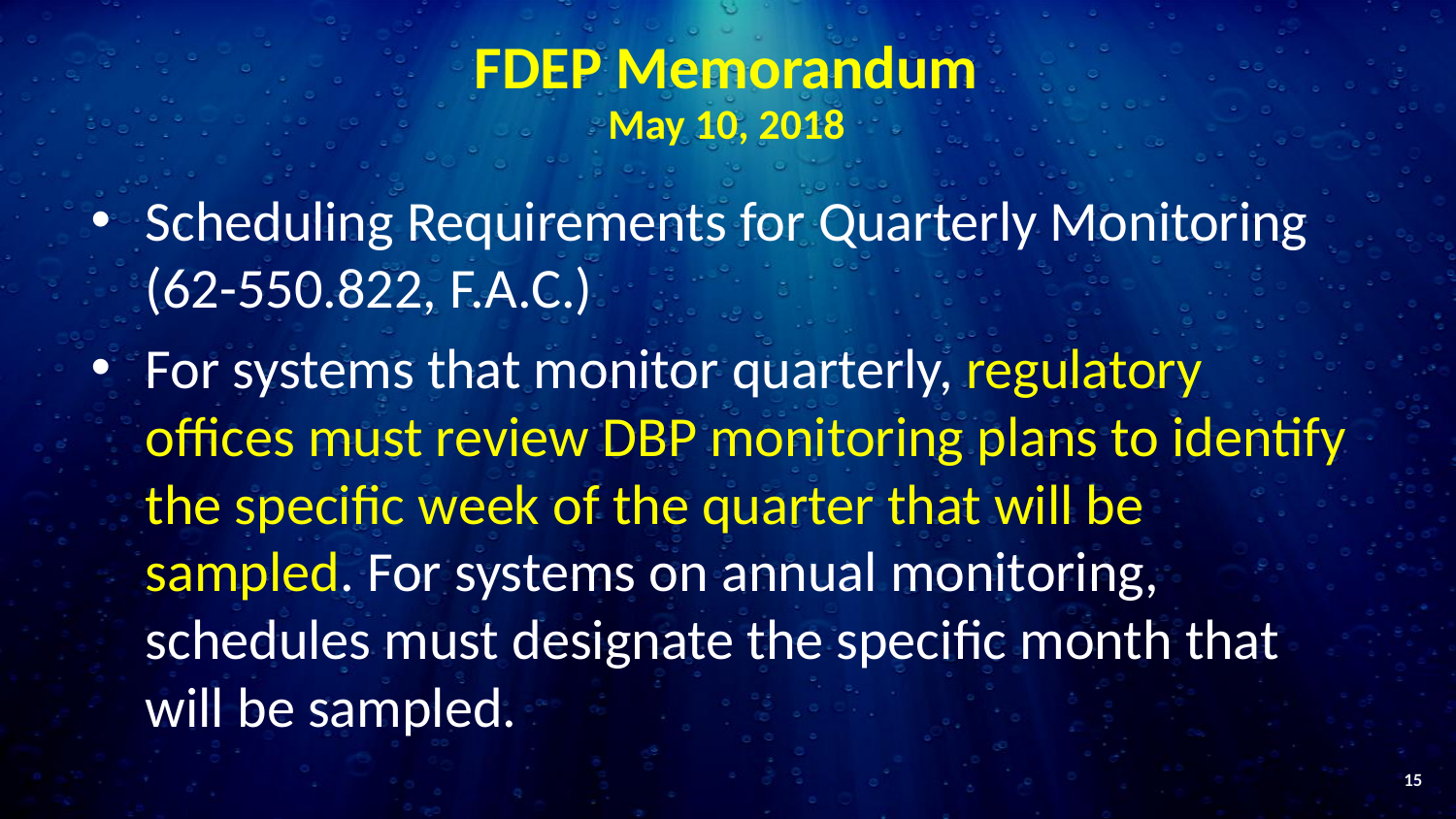

# FDEP Memorandum May 10, 2018
Scheduling Requirements for Quarterly Monitoring (62-550.822, F.A.C.)
For systems that monitor quarterly, regulatory offices must review DBP monitoring plans to identify the specific week of the quarter that will be sampled. For systems on annual monitoring, schedules must designate the specific month that will be sampled.

15